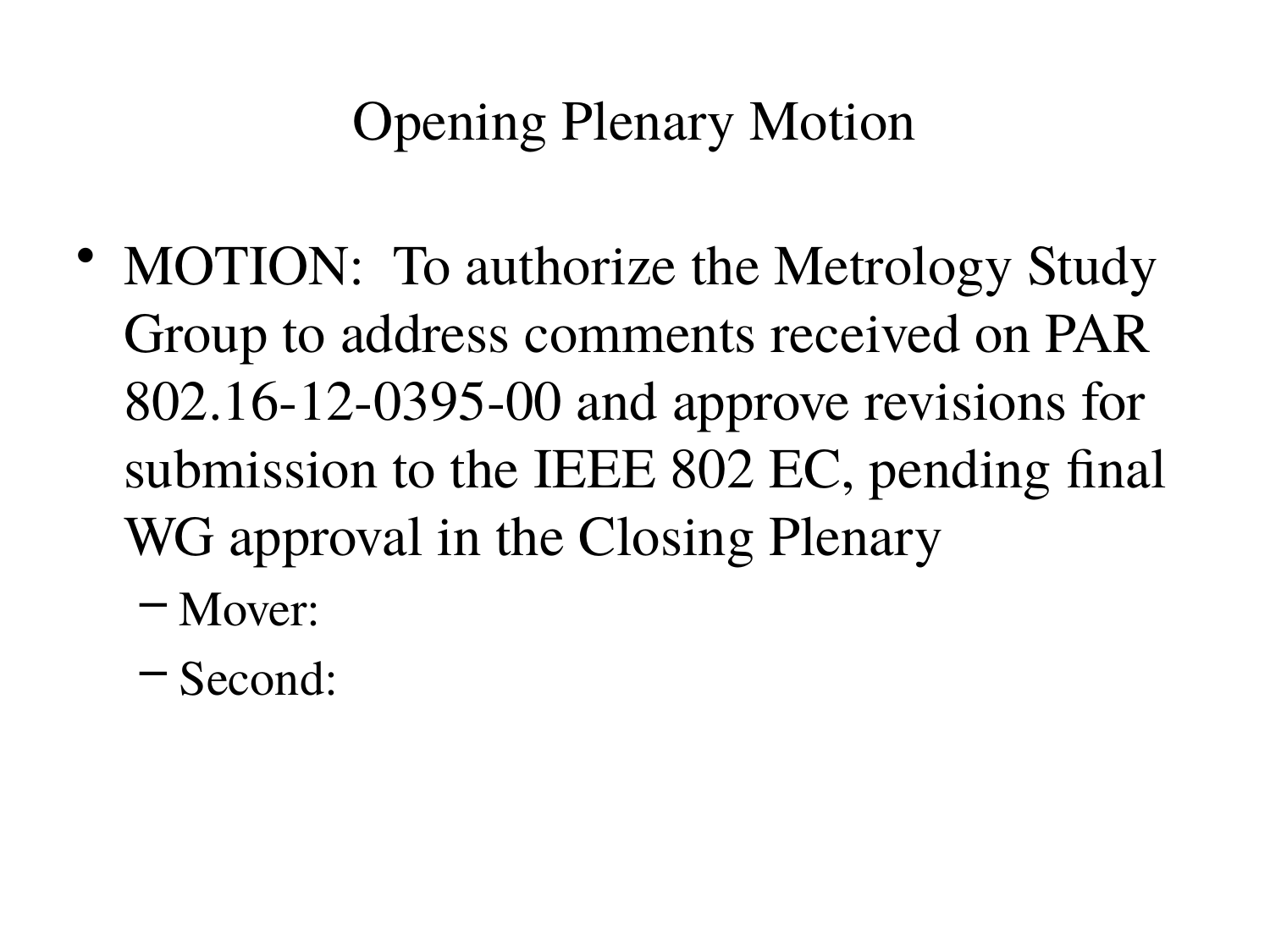

# Opening Plenary Motion
MOTION:  To authorize the Metrology Study Group to address comments received on PAR 802.16-12-0395-00 and approve revisions for submission to the IEEE 802 EC, pending final WG approval in the Closing Plenary
Mover:
Second: